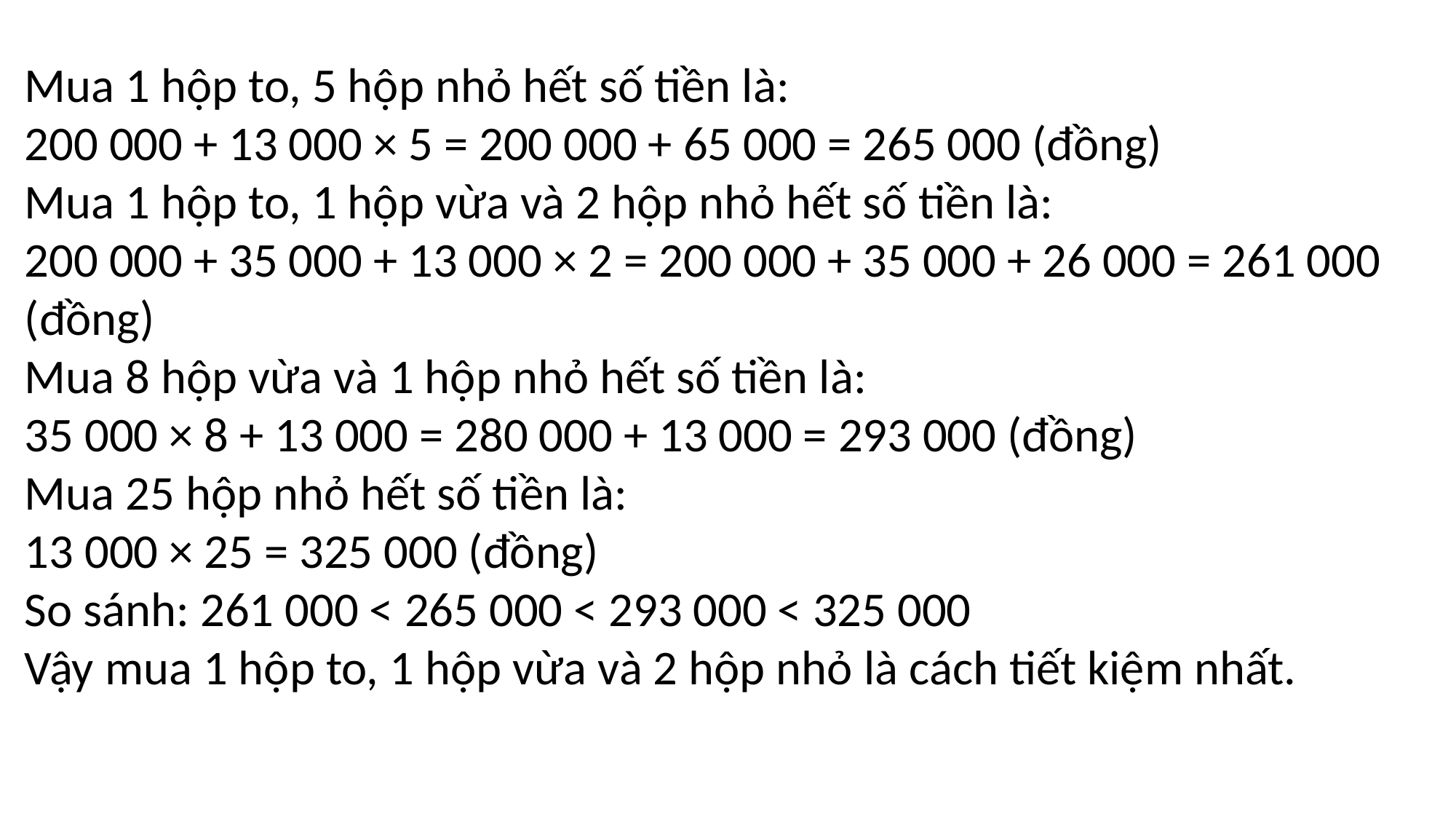

Mua 1 hộp to, 5 hộp nhỏ hết số tiền là:
200 000 + 13 000 × 5 = 200 000 + 65 000 = 265 000 (đồng)
Mua 1 hộp to, 1 hộp vừa và 2 hộp nhỏ hết số tiền là:
200 000 + 35 000 + 13 000 × 2 = 200 000 + 35 000 + 26 000 = 261 000 (đồng)
Mua 8 hộp vừa và 1 hộp nhỏ hết số tiền là:
35 000 × 8 + 13 000 = 280 000 + 13 000 = 293 000 (đồng)
Mua 25 hộp nhỏ hết số tiền là:
13 000 × 25 = 325 000 (đồng)
So sánh: 261 000 < 265 000 < 293 000 < 325 000
Vậy mua 1 hộp to, 1 hộp vừa và 2 hộp nhỏ là cách tiết kiệm nhất.